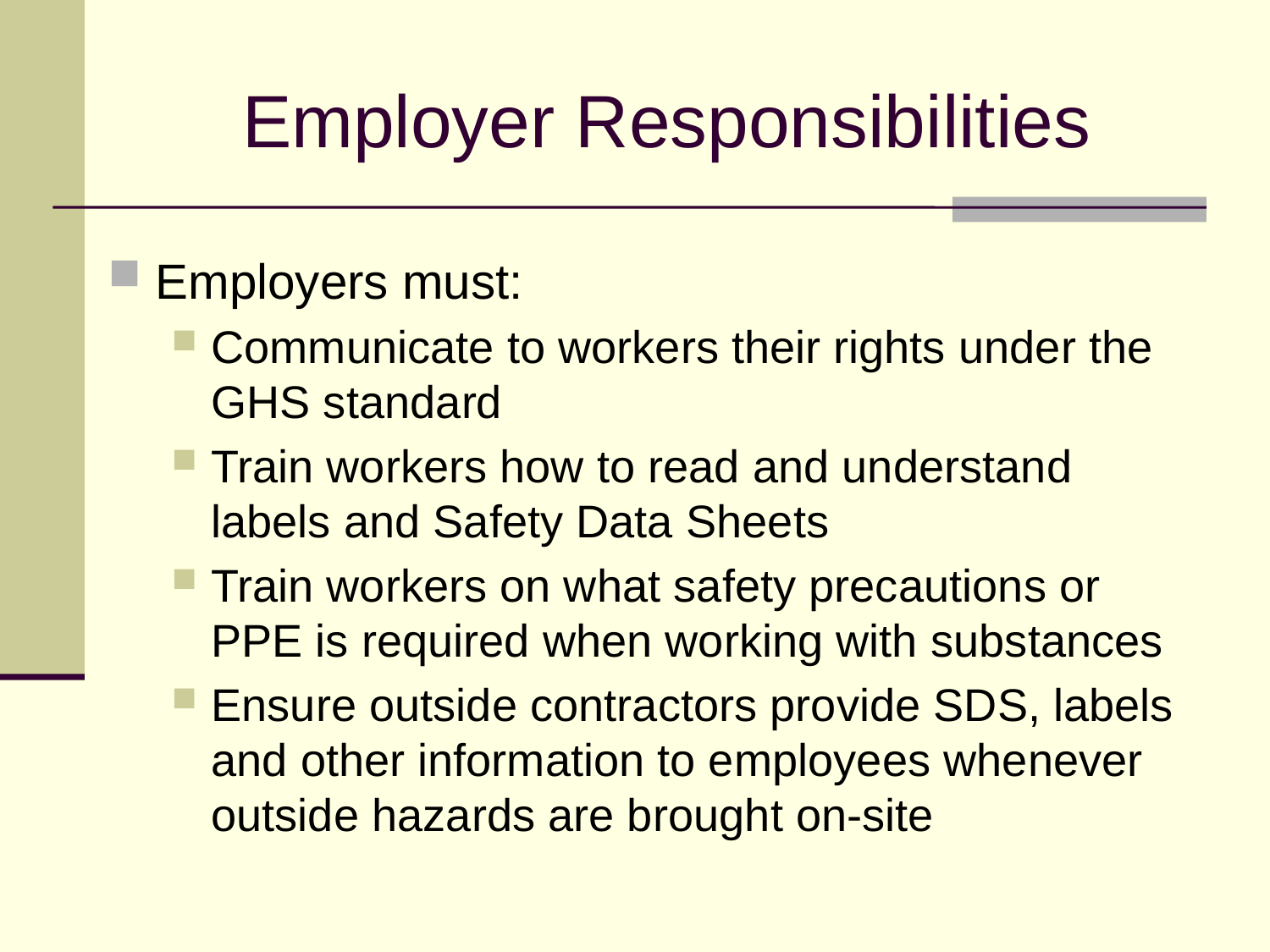

# Employer Responsibilities
Employers must:
Communicate to workers their rights under the GHS standard
Train workers how to read and understand labels and Safety Data Sheets
Train workers on what safety precautions or PPE is required when working with substances
Ensure outside contractors provide SDS, labels and other information to employees whenever outside hazards are brought on-site